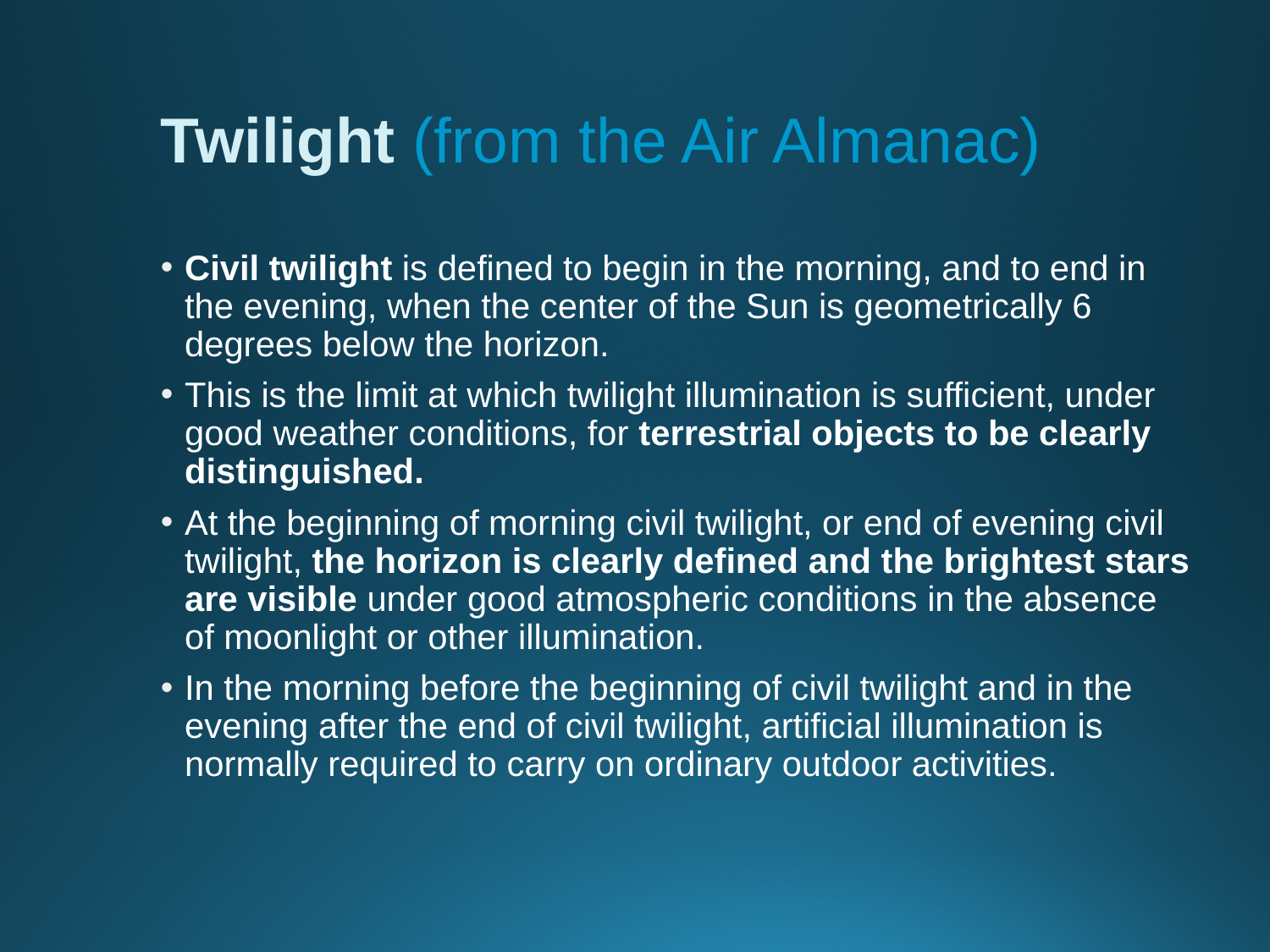

# Twilight (from the Air Almanac)
Civil twilight is defined to begin in the morning, and to end in the evening, when the center of the Sun is geometrically 6 degrees below the horizon.
This is the limit at which twilight illumination is sufficient, under good weather conditions, for terrestrial objects to be clearly distinguished.
At the beginning of morning civil twilight, or end of evening civil twilight, the horizon is clearly defined and the brightest stars are visible under good atmospheric conditions in the absence of moonlight or other illumination.
In the morning before the beginning of civil twilight and in the evening after the end of civil twilight, artificial illumination is normally required to carry on ordinary outdoor activities.